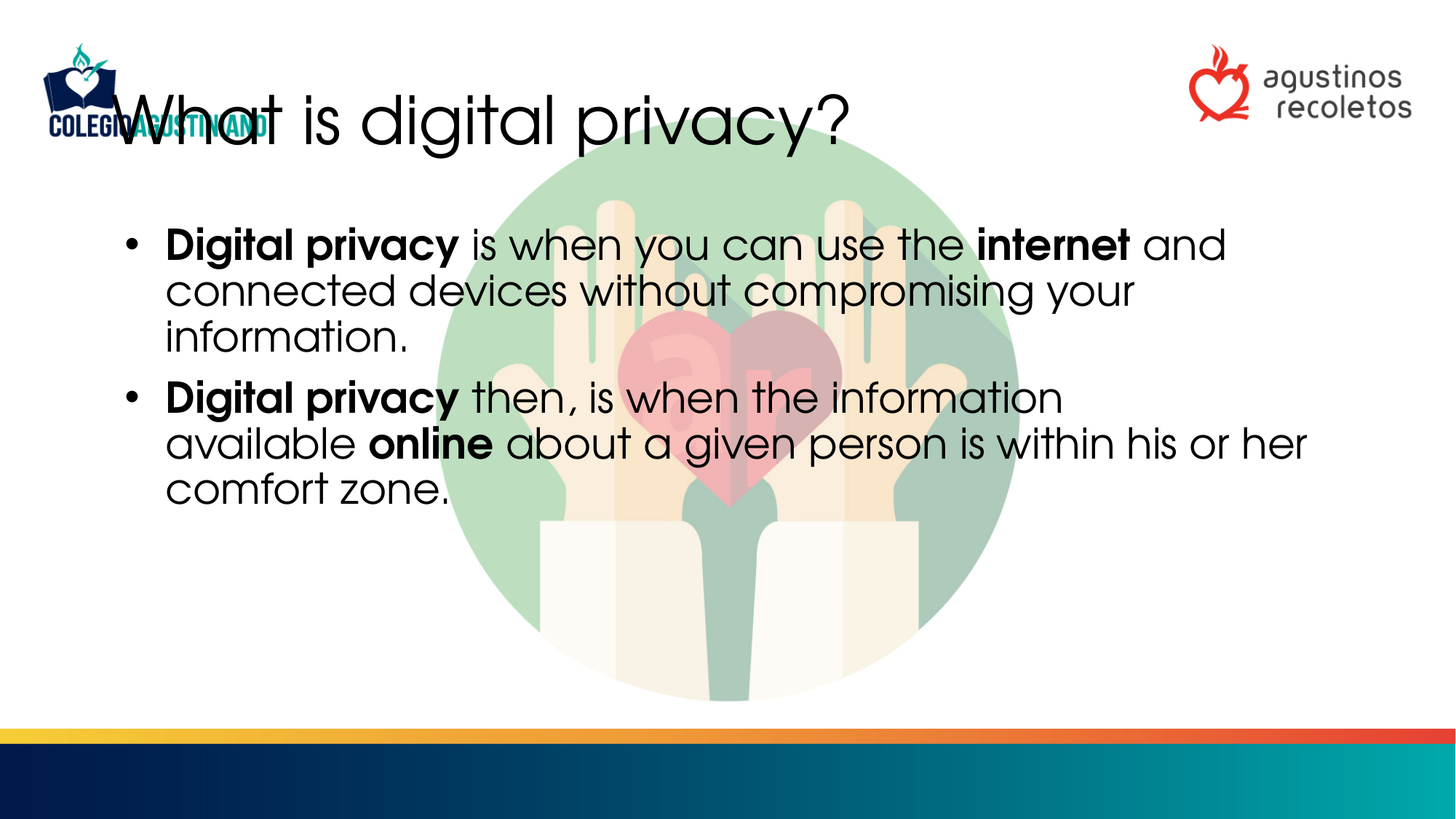

# What is digital privacy?
Digital privacy is when you can use the internet and connected devices without compromising your information.
Digital privacy then, is when the information available online about a given person is within his or her comfort zone.